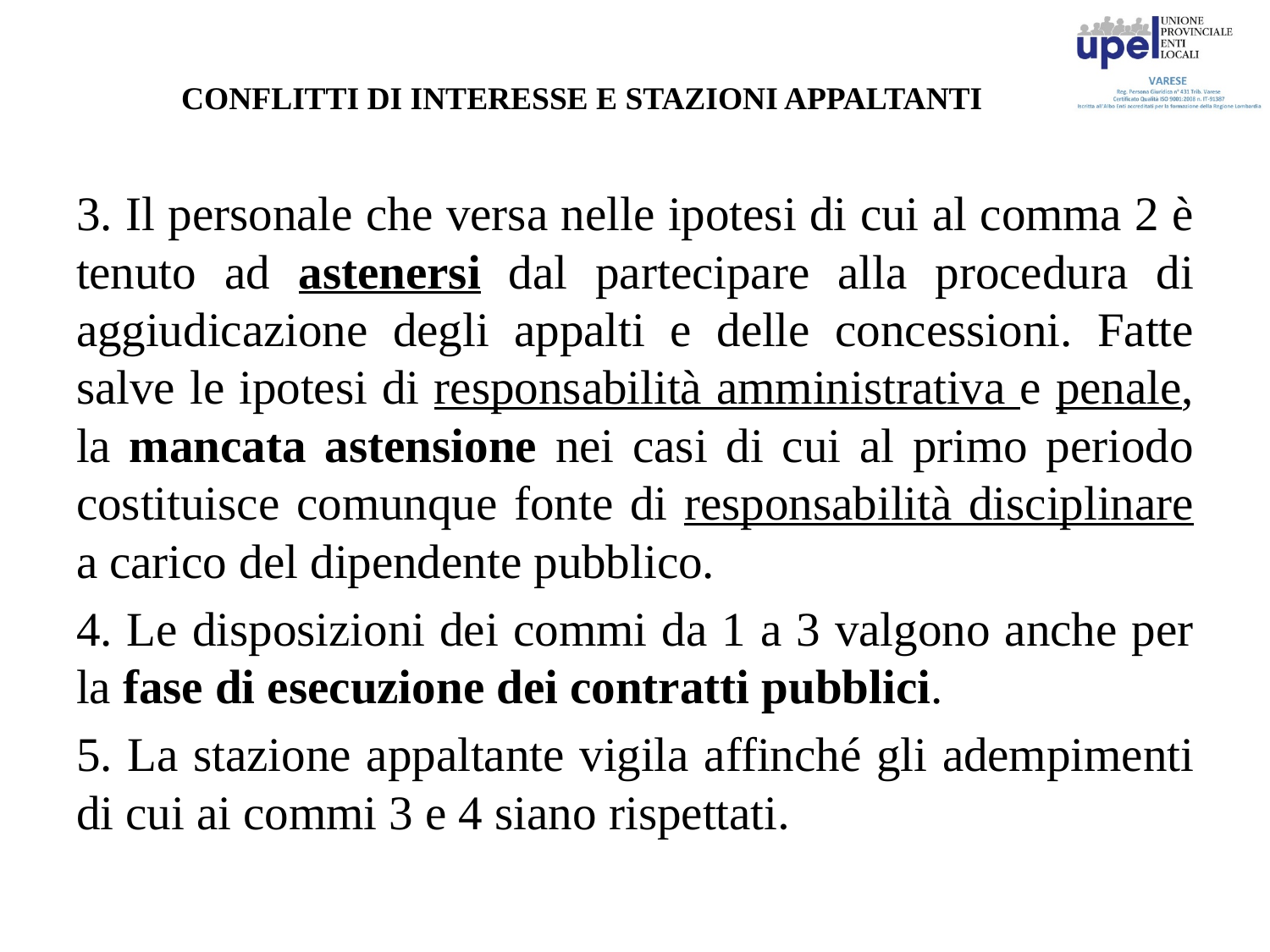

# CONFLITTI DI INTERESSE E STAZIONI APPALTANTI
3. Il personale che versa nelle ipotesi di cui al comma 2 è tenuto ad astenersi dal partecipare alla procedura di aggiudicazione degli appalti e delle concessioni. Fatte salve le ipotesi di responsabilità amministrativa e penale, la mancata astensione nei casi di cui al primo periodo costituisce comunque fonte di responsabilità disciplinare a carico del dipendente pubblico.
4. Le disposizioni dei commi da 1 a 3 valgono anche per la fase di esecuzione dei contratti pubblici.
5. La stazione appaltante vigila affinché gli adempimenti di cui ai commi 3 e 4 siano rispettati.